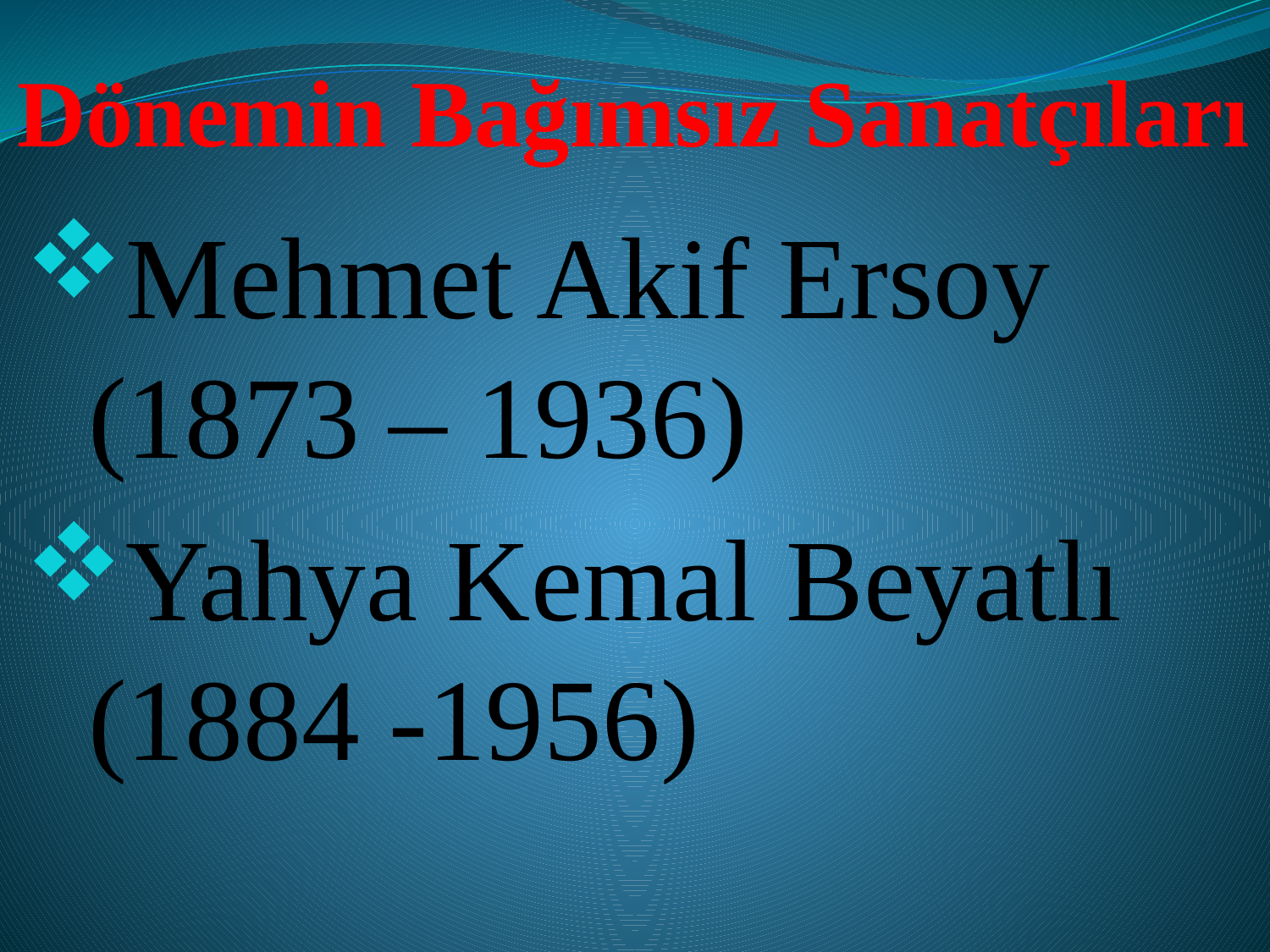

# Dönemin Bağımsız Sanatçıları
Mehmet Akif Ersoy (1873 – 1936)
Yahya Kemal Beyatlı (1884 -1956)